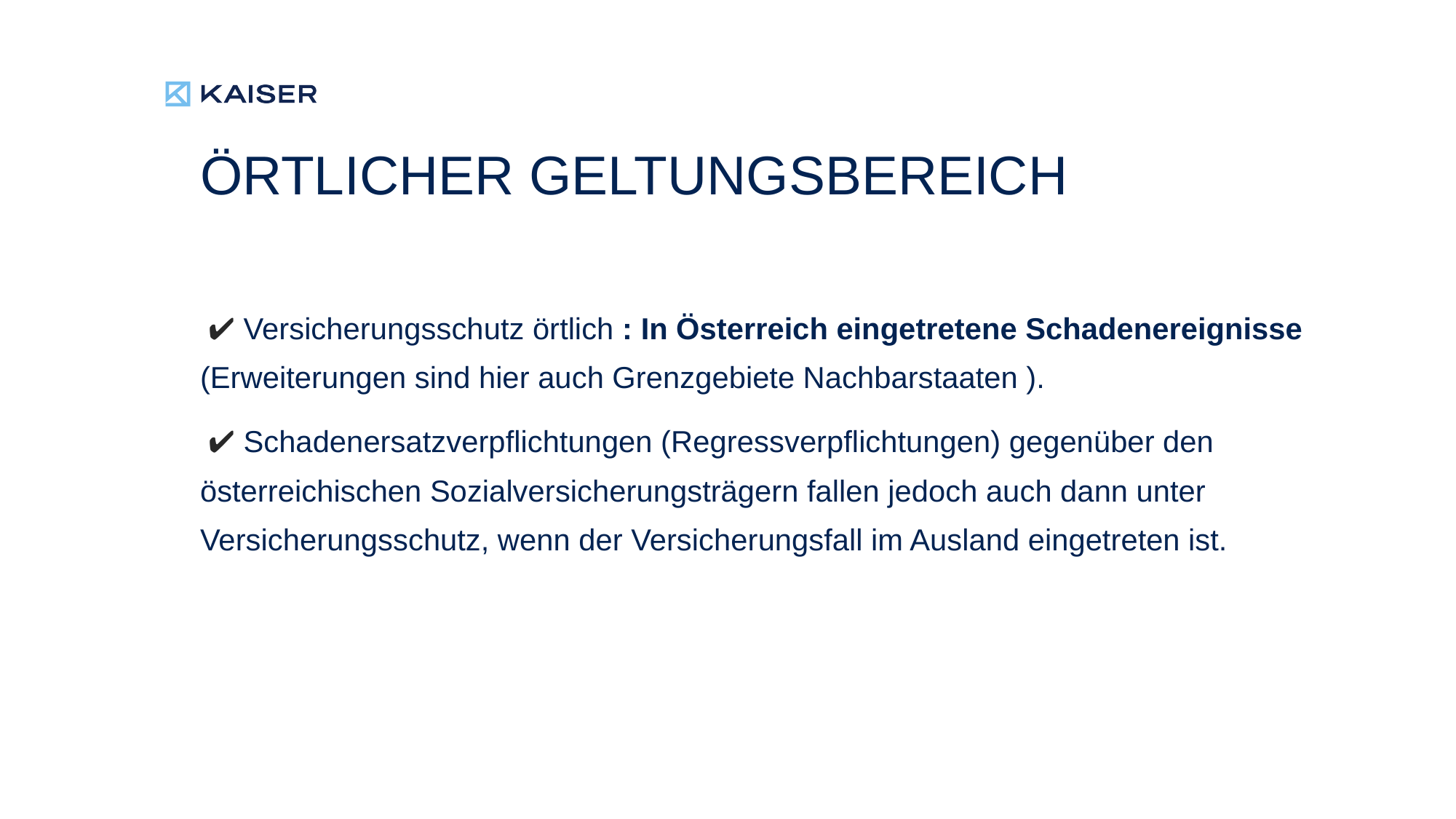

# Örtlicher Geltungsbereich

 ✔ Versicherungsschutz örtlich : In Österreich eingetretene Schadenereignisse (Erweiterungen sind hier auch Grenzgebiete Nachbarstaaten ).
 ✔ Schadenersatzverpflichtungen (Regressverpflichtungen) gegenüber den österreichischen Sozialversicherungsträgern fallen jedoch auch dann unter Versicherungsschutz, wenn der Versicherungsfall im Ausland eingetreten ist.